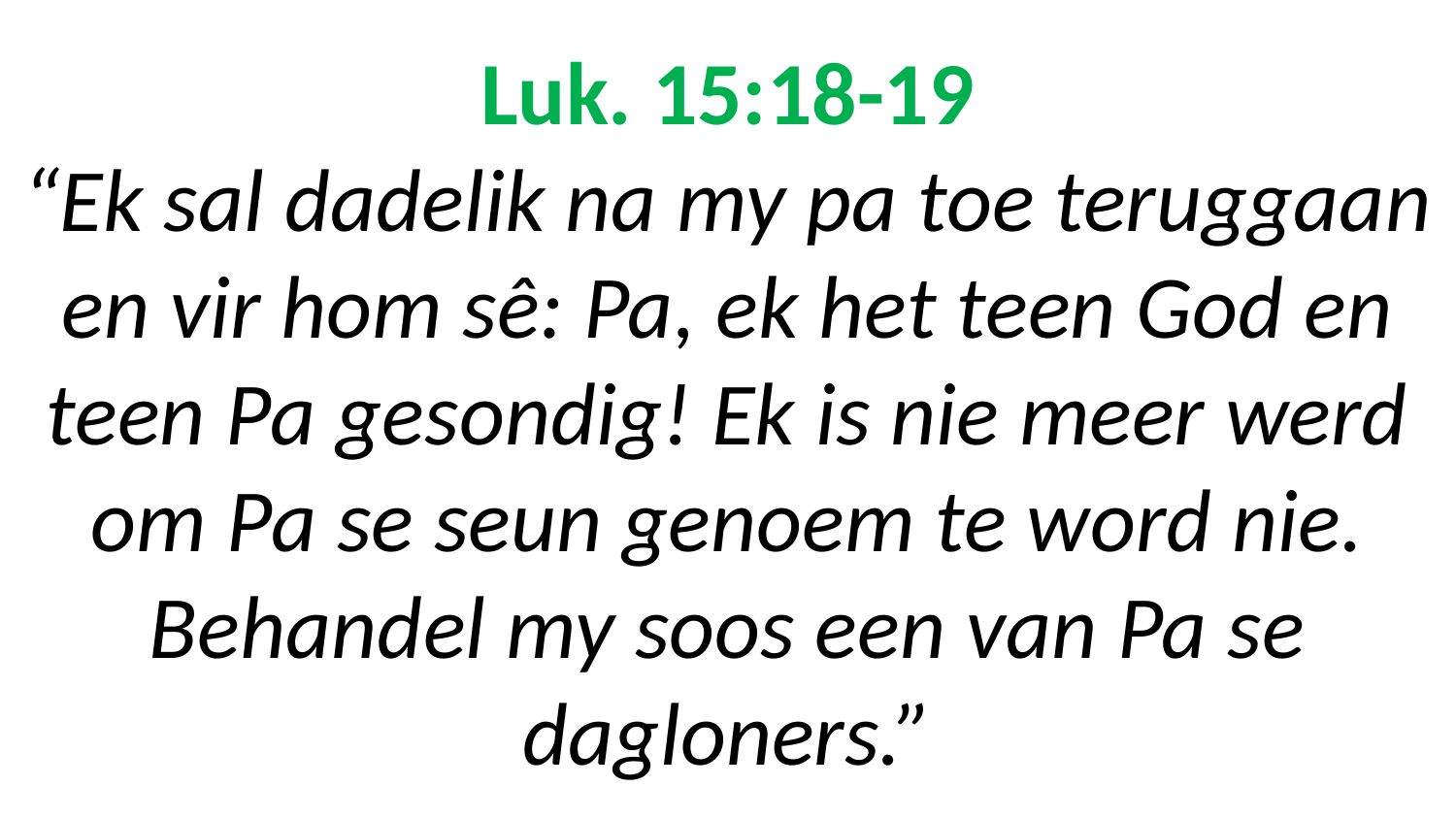

# Luk. 15:18-19 “Ek sal dadelik na my pa toe teruggaan en vir hom sê: Pa, ek het teen God en teen Pa gesondig! Ek is nie meer werd om Pa se seun genoem te word nie. Behandel my soos een van Pa se dagloners.”